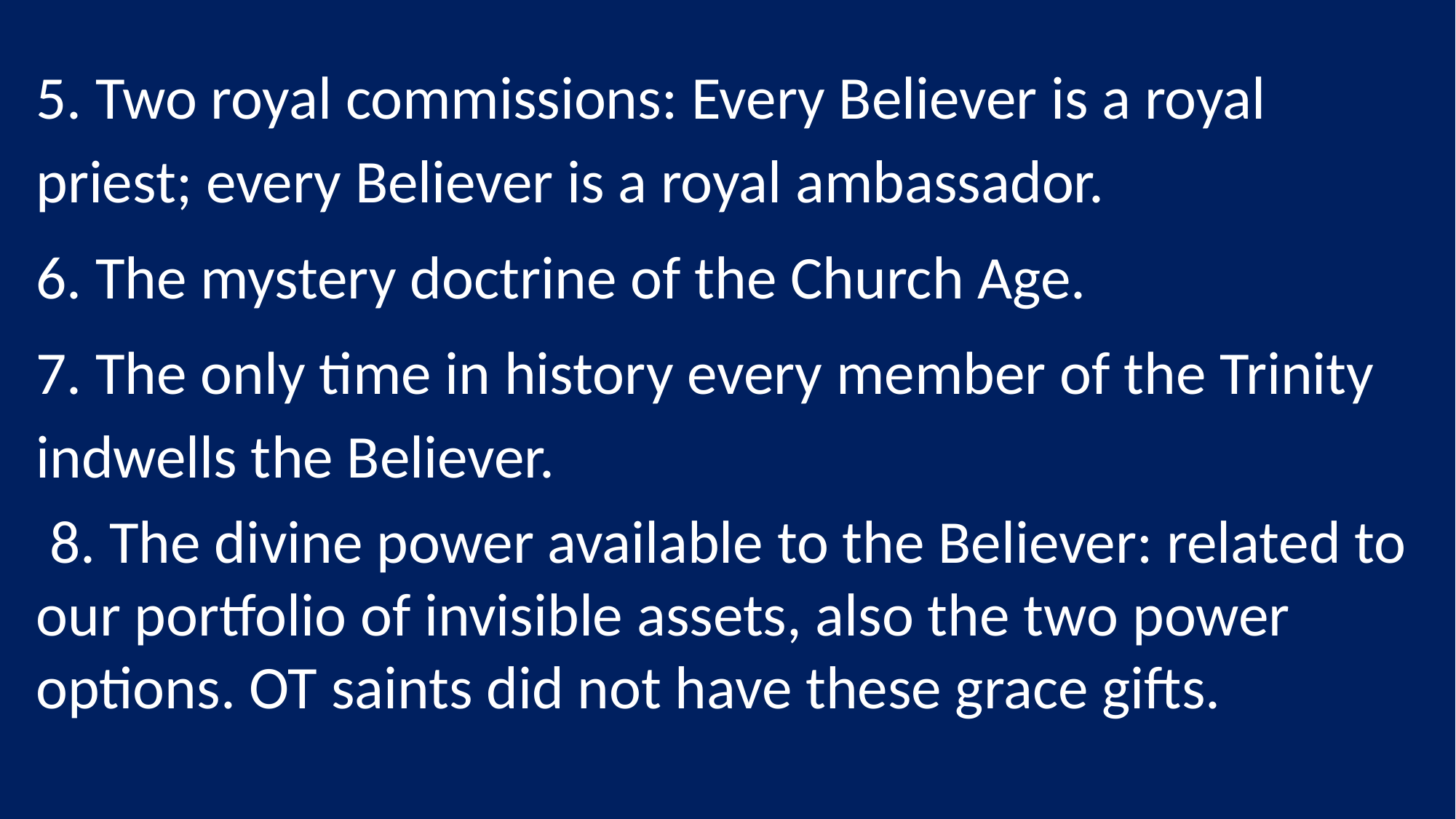

5. Two royal commissions: Every Believer is a royal priest; every Believer is a royal ambassador.
6. The mystery doctrine of the Church Age.
7. The only time in history every member of the Trinity indwells the Believer.
 8. The divine power available to the Believer: related to our portfolio of invisible assets, also the two power options. OT saints did not have these grace gifts.